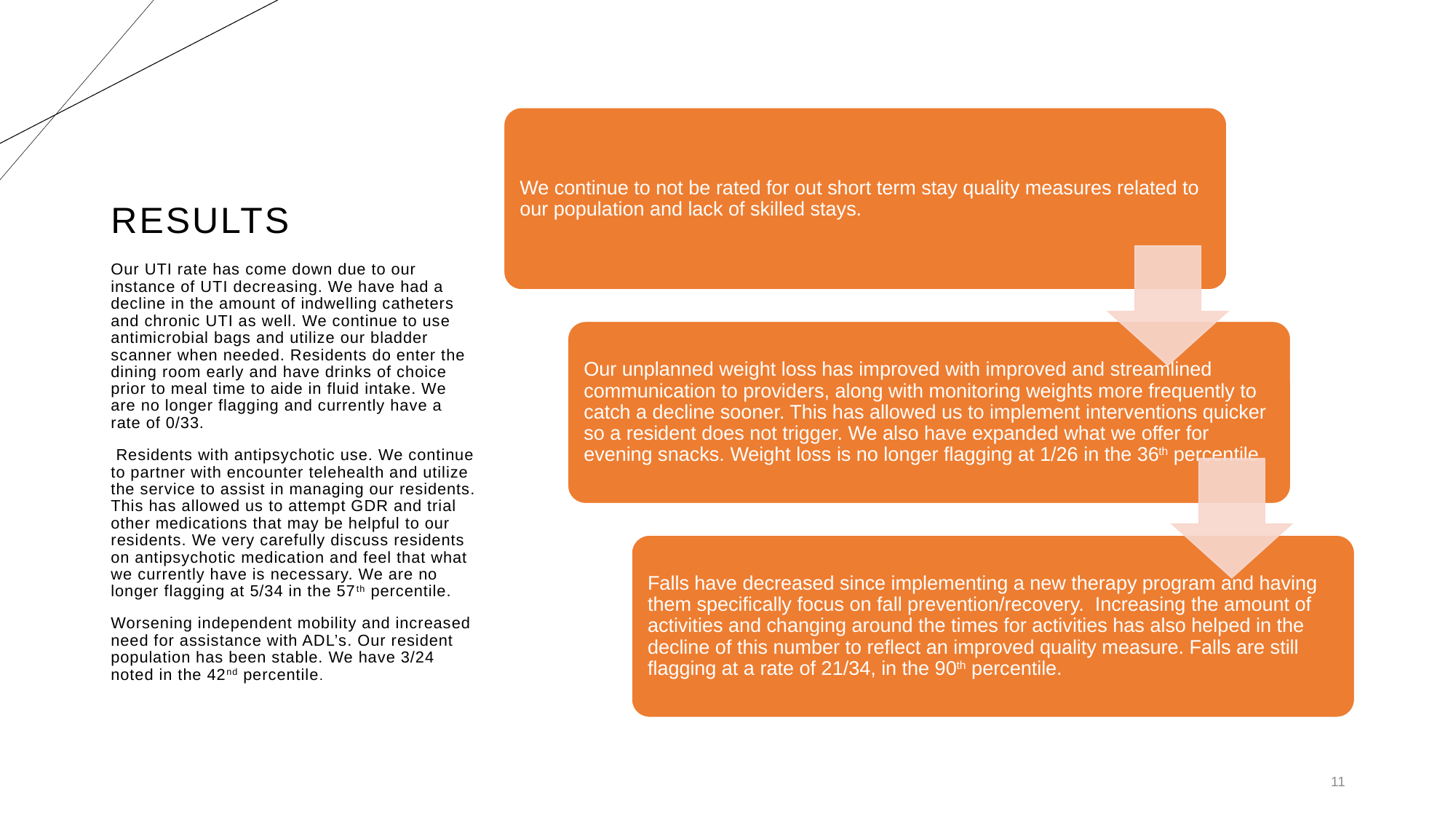

# Results
We continue to not be rated for out short term stay quality measures related to our population and lack of skilled stays.
Our unplanned weight loss has improved with improved and streamlined communication to providers, along with monitoring weights more frequently to catch a decline sooner. This has allowed us to implement interventions quicker so a resident does not trigger. We also have expanded what we offer for evening snacks. Weight loss is no longer flagging at 1/26 in the 36th percentile
Falls have decreased since implementing a new therapy program and having them specifically focus on fall prevention/recovery.  Increasing the amount of activities and changing around the times for activities has also helped in the decline of this number to reflect an improved quality measure. Falls are still flagging at a rate of 21/34, in the 90th percentile.

Our UTI rate has come down due to our instance of UTI decreasing. We have had a decline in the amount of indwelling catheters and chronic UTI as well. We continue to use antimicrobial bags and utilize our bladder scanner when needed. Residents do enter the dining room early and have drinks of choice prior to meal time to aide in fluid intake. We are no longer flagging and currently have a rate of 0/33.
 Residents with antipsychotic use. We continue to partner with encounter telehealth and utilize the service to assist in managing our residents. This has allowed us to attempt GDR and trial other medications that may be helpful to our residents. We very carefully discuss residents on antipsychotic medication and feel that what we currently have is necessary. We are no longer flagging at 5/34 in the 57th percentile.
Worsening independent mobility and increased need for assistance with ADL’s. Our resident population has been stable. We have 3/24 noted in the 42nd percentile.
11